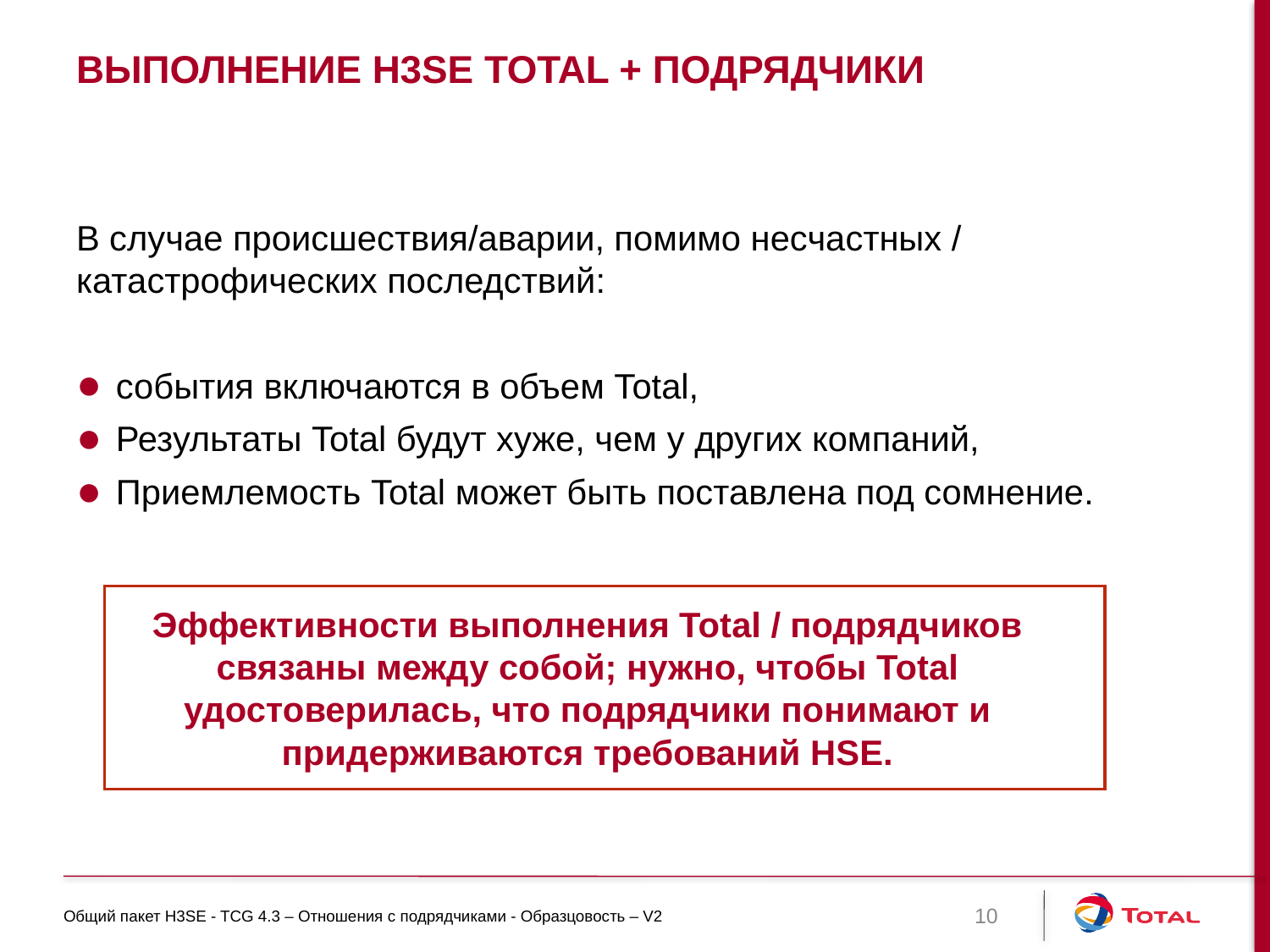

# Выполнение H3SE Total + подрядчики

В случае происшествия/аварии, помимо несчастных / катастрофических последствий:

события включаются в объем Total,
Результаты Total будут хуже, чем у других компаний,
Приемлемость Total может быть поставлена под сомнение.

Эффективности выполнения Total / подрядчиков связаны между собой; нужно, чтобы Total удостоверилась, что подрядчики понимают и придерживаются требований HSE.

Общий пакет H3SE - TCG 4.3 – Отношения с подрядчиками - Образцовость – V2
10